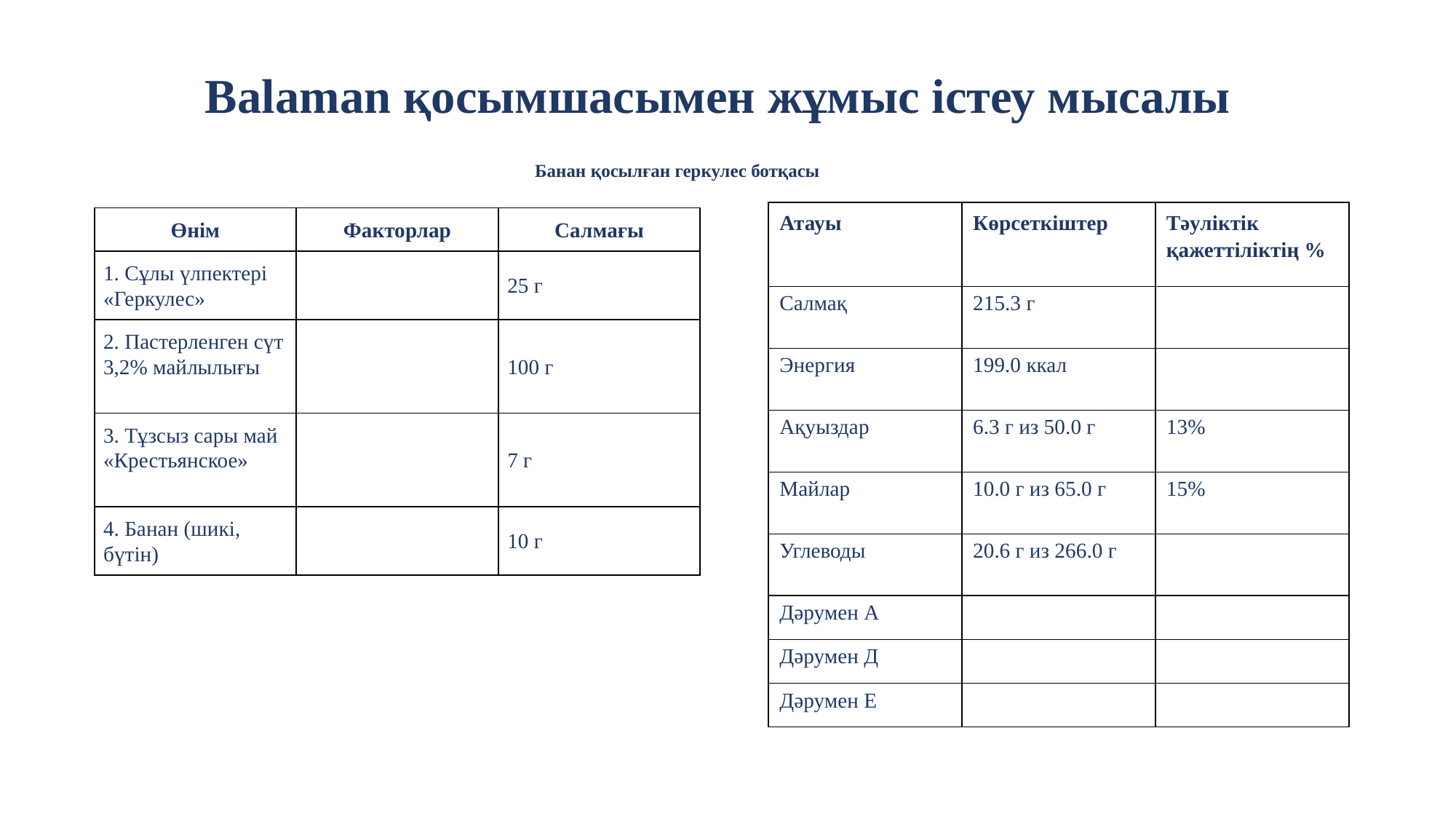

# Balaman қосымшасымен жұмыс істеу мысалы
Банан қосылған геркулес ботқасы
| Атауы | Көрсеткіштер | Тәуліктік қажеттіліктің % |
| --- | --- | --- |
| Салмақ | 215.3 г |  |
| Энергия | 199.0 ккал |  |
| Ақуыздар | 6.3 г из 50.0 г | 13% |
| Майлар | 10.0 г из 65.0 г | 15% |
| Углеводы | 20.6 г из 266.0 г |  |
| Дәрумен А |  |  |
| Дәрумен Д |  |  |
| Дәрумен Е |  |  |
| Өнім | Факторлар | Салмағы |
| --- | --- | --- |
| 1. Сұлы үлпектері «Геркулес» |  | 25 г |
| 2. Пастерленген сүт 3,2% майлылығы |  | 100 г |
| 3. Тұзсыз сары май «Крестьянское» |  | 7 г |
| 4. Банан (шикі, бүтін) |  | 10 г |